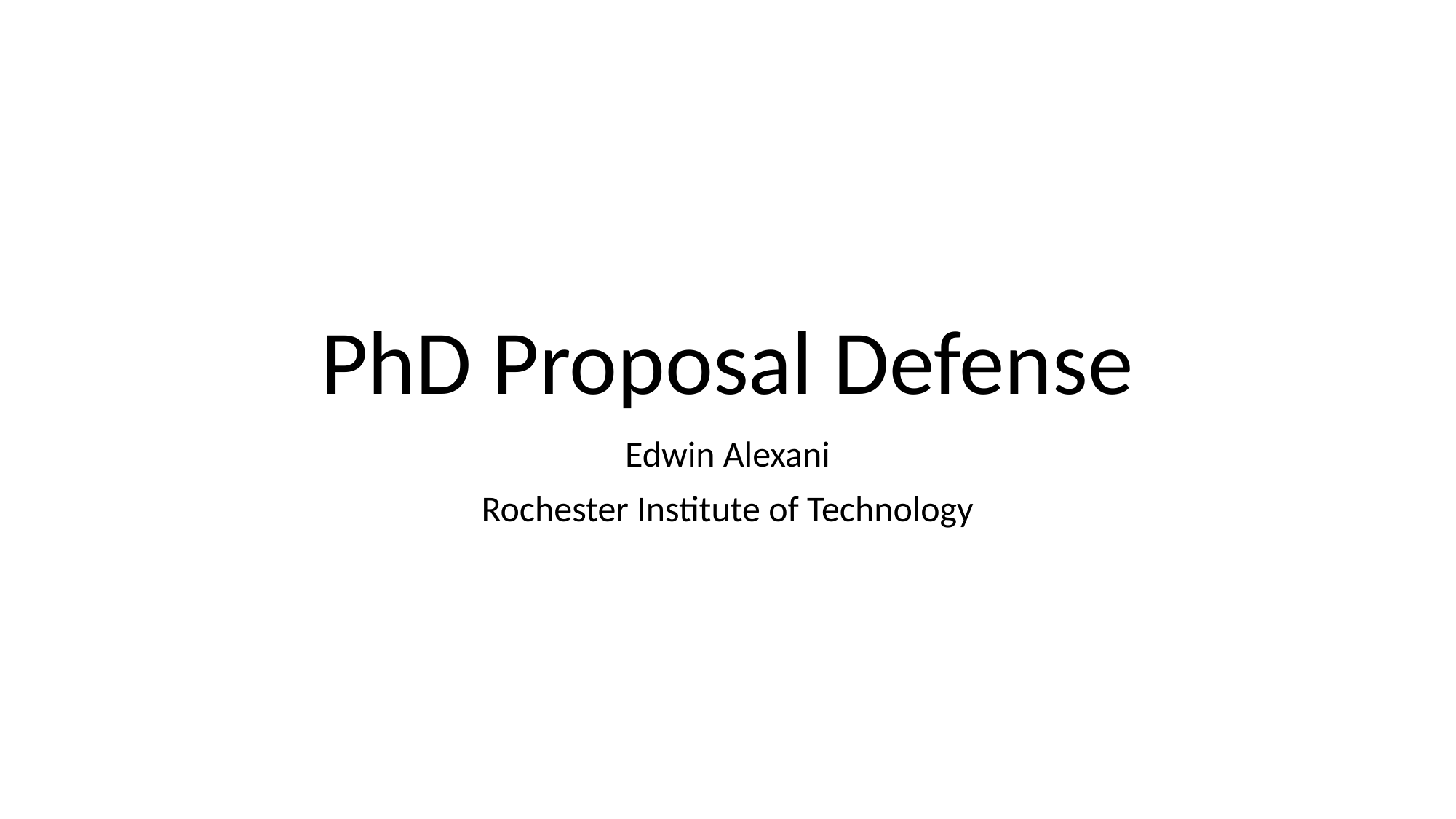

# PhD Proposal Defense
Edwin Alexani
Rochester Institute of Technology